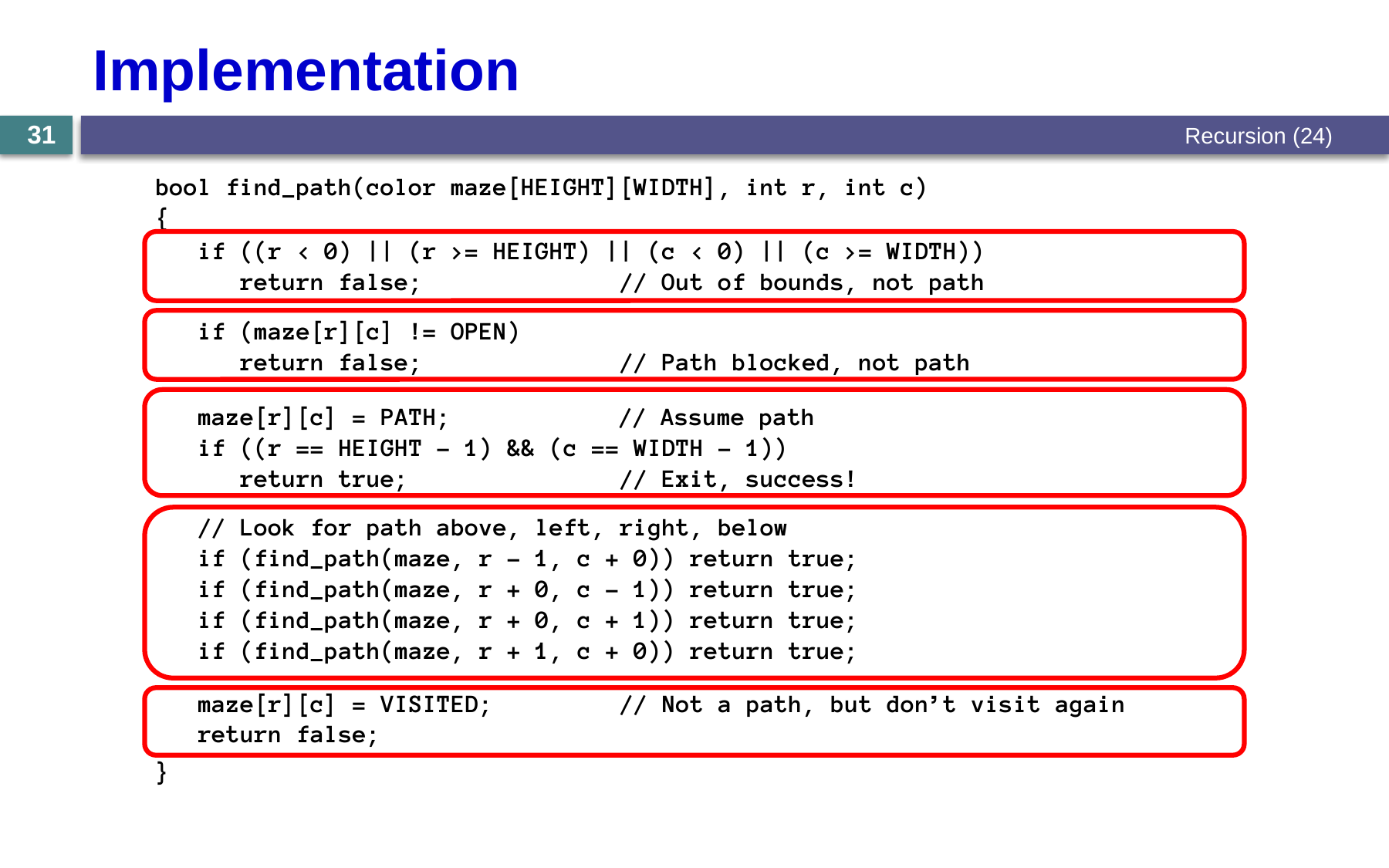

# Implementation
Recursion (24)
31
bool find_path(color maze[HEIGHT][WIDTH], int r, int c)
{

}
   if ((r < 0) || (r >= HEIGHT) || (c < 0) || (c >= WIDTH))
      return false;              // Out of bounds, not path

   if (maze[r][c] != OPEN)
      return false;              // Path blocked, not path

   maze[r][c] = PATH;		// Assume path
   if ((r == HEIGHT - 1) && (c == WIDTH - 1))
      return true;               // Exit, success!
   // Look for path above, left, right, below
   if (find_path(maze, r - 1, c + 0)) return true;
   if (find_path(maze, r + 0, c - 1)) return true;
   if (find_path(maze, r + 0, c + 1)) return true;
   if (find_path(maze, r + 1, c + 0)) return true;

   maze[r][c] = VISITED;         // Not a path, but don’t visit again
   return false;